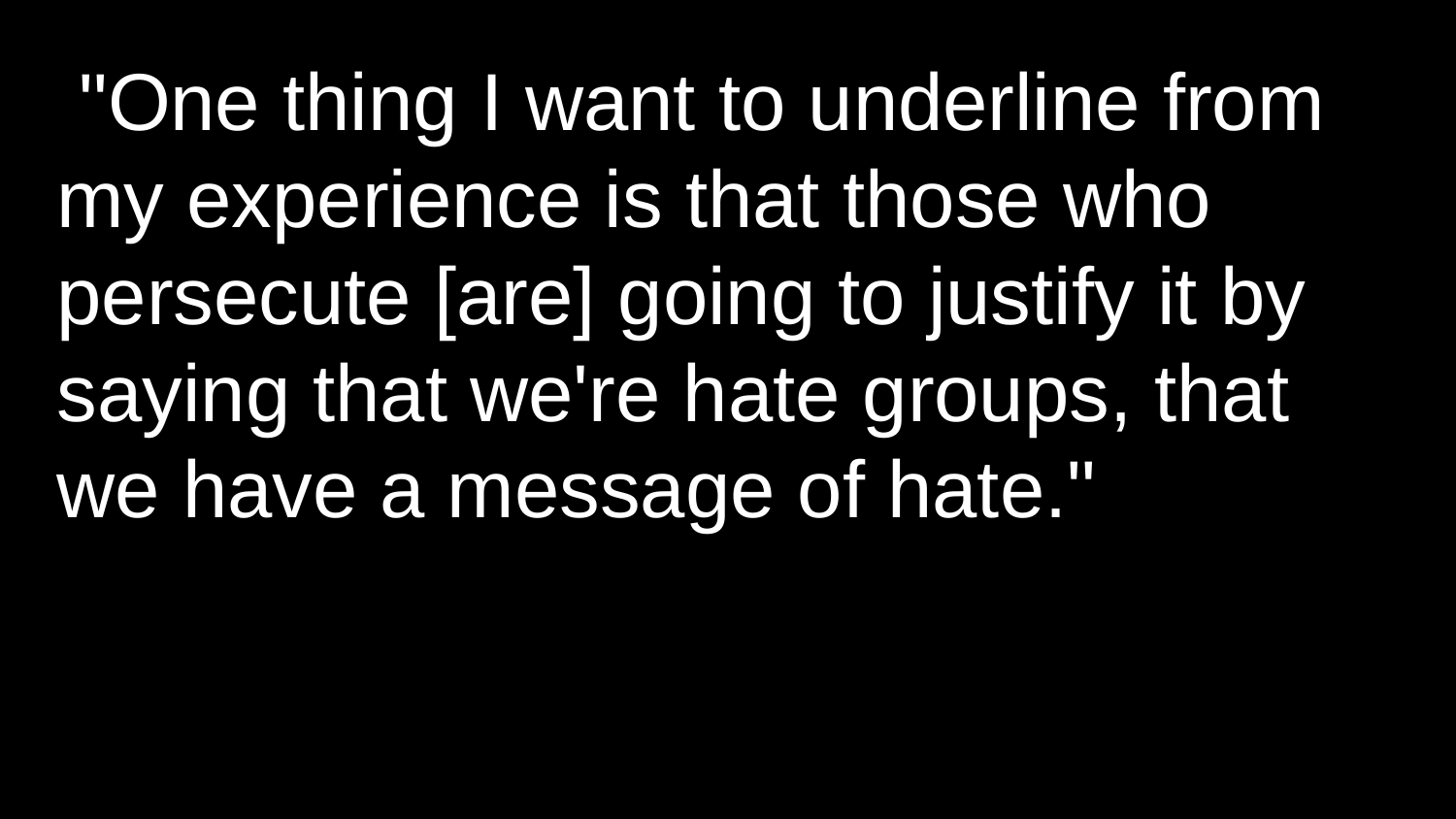

"One thing I want to underline from my experience is that those who persecute [are] going to justify it by saying that we're hate groups, that we have a message of hate."